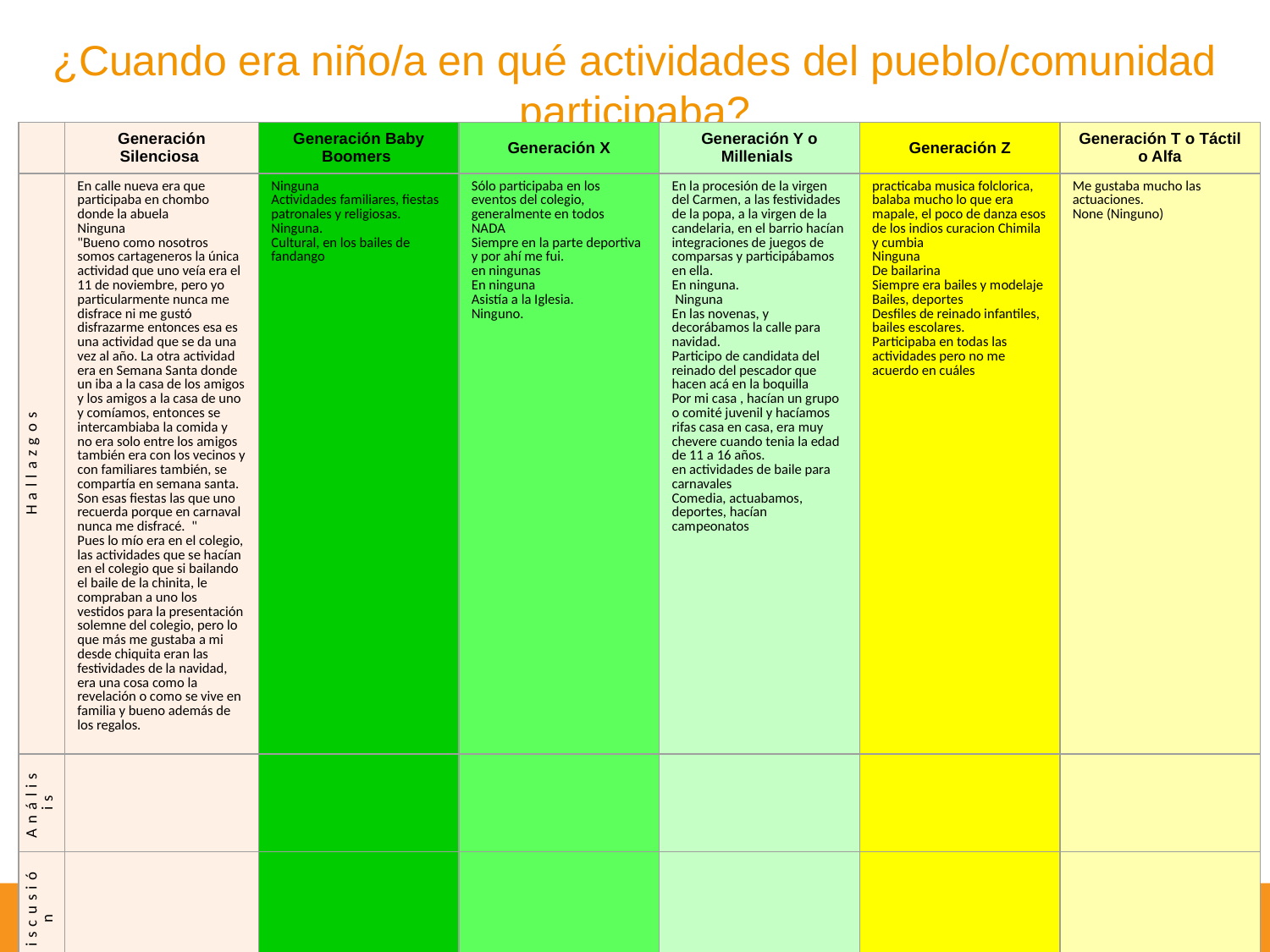

# ¿Cuando era niño/a en qué actividades del pueblo/comunidad participaba?
|  | Generación Silenciosa | Generación Baby Boomers | Generación X | Generación Y o Millenials | Generación Z | Generación T o Táctil o Alfa |
| --- | --- | --- | --- | --- | --- | --- |
| Hallazgos | En calle nueva era que participaba en chombo donde la abuela Ninguna "Bueno como nosotros somos cartageneros la única actividad que uno veía era el 11 de noviembre, pero yo particularmente nunca me disfrace ni me gustó disfrazarme entonces esa es una actividad que se da una vez al año. La otra actividad era en Semana Santa donde un iba a la casa de los amigos y los amigos a la casa de uno y comíamos, entonces se intercambiaba la comida y no era solo entre los amigos también era con los vecinos y con familiares también, se compartía en semana santa. Son esas fiestas las que uno recuerda porque en carnaval nunca me disfracé. " Pues lo mío era en el colegio, las actividades que se hacían en el colegio que si bailando el baile de la chinita, le compraban a uno los vestidos para la presentación solemne del colegio, pero lo que más me gustaba a mi desde chiquita eran las festividades de la navidad, era una cosa como la revelación o como se vive en familia y bueno además de los regalos. | Ninguna Actividades familiares, fiestas patronales y religiosas. Ninguna. Cultural, en los bailes de fandango | Sólo participaba en los eventos del colegio, generalmente en todos NADA Siempre en la parte deportiva y por ahí me fui. en ningunas En ninguna Asistía a la Iglesia. Ninguno. | En la procesión de la virgen del Carmen, a las festividades de la popa, a la virgen de la candelaria, en el barrio hacían integraciones de juegos de comparsas y participábamos en ella. En ninguna. Ninguna En las novenas, y decorábamos la calle para navidad. Participo de candidata del reinado del pescador que hacen acá en la boquilla Por mi casa , hacían un grupo o comité juvenil y hacíamos rifas casa en casa, era muy chevere cuando tenia la edad de 11 a 16 años. en actividades de baile para carnavales Comedia, actuabamos, deportes, hacían campeonatos | practicaba musica folclorica, balaba mucho lo que era mapale, el poco de danza esos de los indios curacion Chimila y cumbia Ninguna De bailarina Siempre era bailes y modelaje Bailes, deportes Desfiles de reinado infantiles, bailes escolares. Participaba en todas las actividades pero no me acuerdo en cuáles | Me gustaba mucho las actuaciones. None (Ninguno) |
| Análisis |  |  |  |  |  |  |
| Discusión |  |  |  |  |  |  |
40